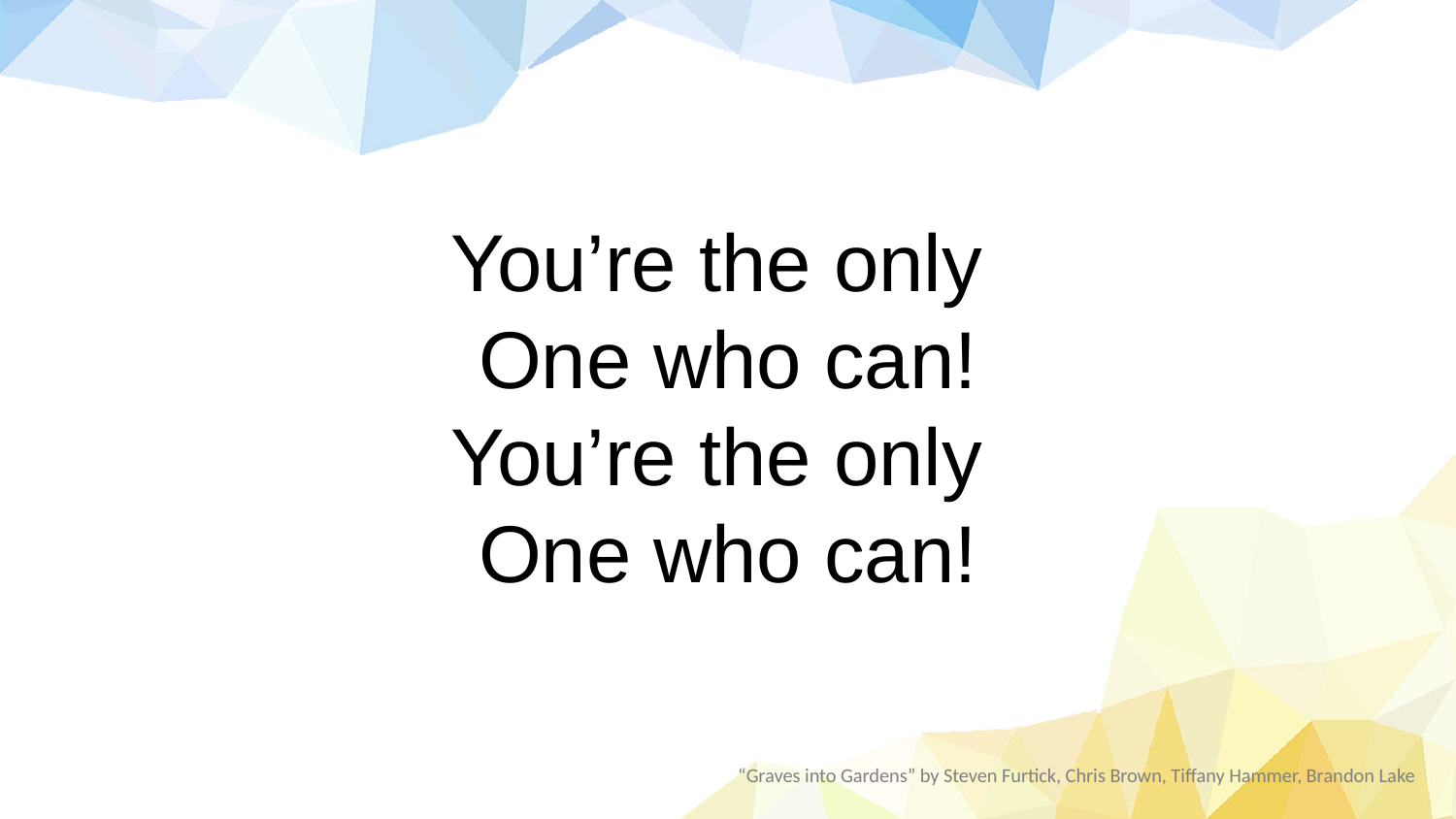

You’re the only
One who can!
You’re the only
One who can!
“Graves into Gardens” by Steven Furtick, Chris Brown, Tiffany Hammer, Brandon Lake